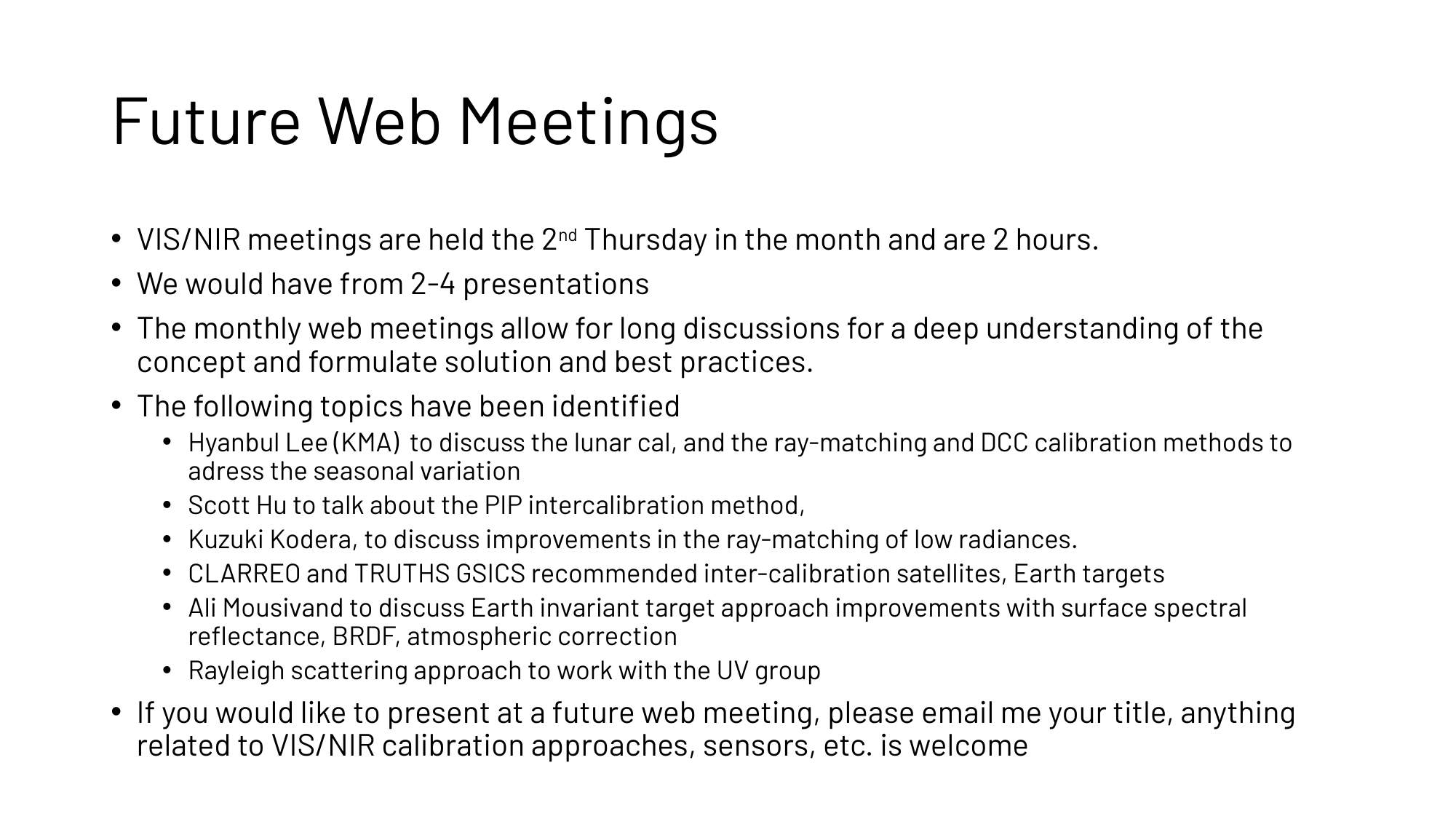

# Future Web Meetings
VIS/NIR meetings are held the 2nd Thursday in the month and are 2 hours.
We would have from 2-4 presentations
The monthly web meetings allow for long discussions for a deep understanding of the concept and formulate solution and best practices.
The following topics have been identified
Hyanbul Lee (KMA)  to discuss the lunar cal, and the ray-matching and DCC calibration methods to adress the seasonal variation
Scott Hu to talk about the PIP intercalibration method,
Kuzuki Kodera, to discuss improvements in the ray-matching of low radiances.
CLARREO and TRUTHS GSICS recommended inter-calibration satellites, Earth targets
Ali Mousivand to discuss Earth invariant target approach improvements with surface spectral reflectance, BRDF, atmospheric correction
Rayleigh scattering approach to work with the UV group
If you would like to present at a future web meeting, please email me your title, anything related to VIS/NIR calibration approaches, sensors, etc. is welcome